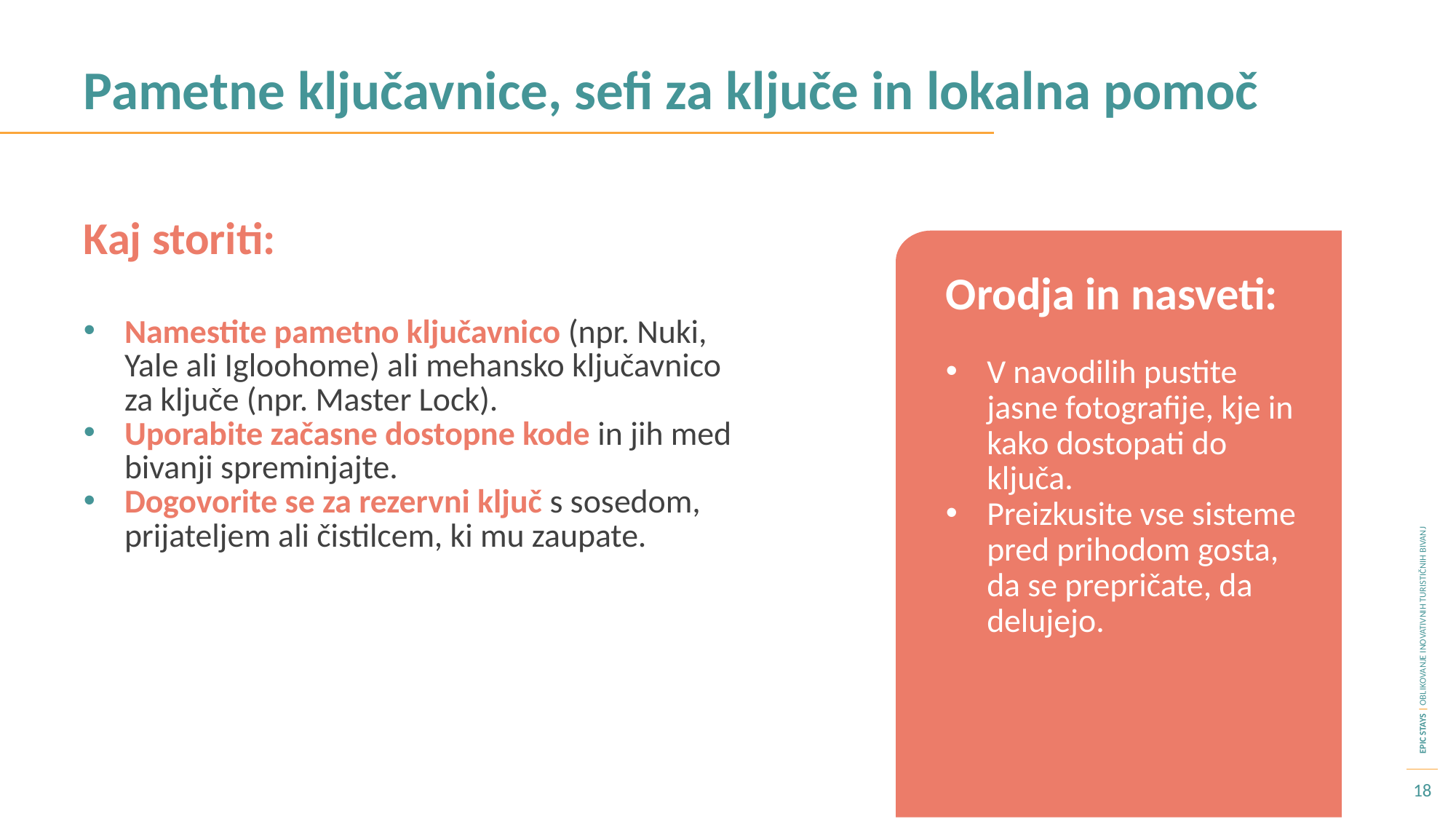

Pametne ključavnice, sefi za ključe in lokalna pomoč

Kaj storiti:

Orodja in nasveti:

V navodilih pustite jasne fotografije, kje in kako dostopati do ključa.
Preizkusite vse sisteme pred prihodom gosta, da se prepričate, da delujejo.

Namestite pametno ključavnico (npr. Nuki, Yale ali Igloohome) ali mehansko ključavnico za ključe (npr. Master Lock).
Uporabite začasne dostopne kode in jih med bivanji spreminjajte.
Dogovorite se za rezervni ključ s sosedom, prijateljem ali čistilcem, ki mu zaupate.

18